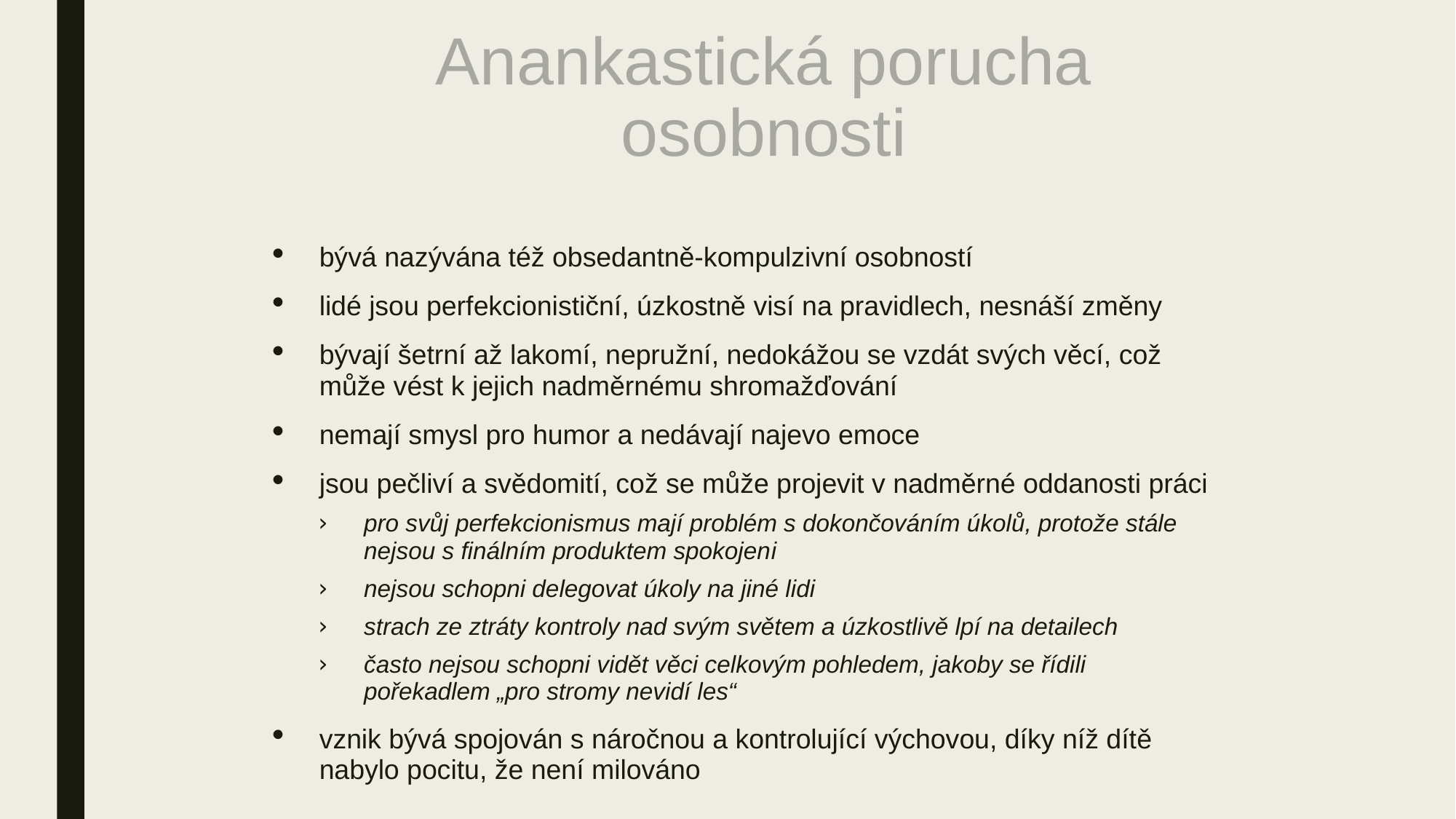

# Anankastická porucha osobnosti
bývá nazývána též obsedantně-kompulzivní osobností
lidé jsou perfekcionističní, úzkostně visí na pravidlech, nesnáší změny
bývají šetrní až lakomí, nepružní, nedokážou se vzdát svých věcí, což může vést k jejich nadměrnému shromažďování
nemají smysl pro humor a nedávají najevo emoce
jsou pečliví a svědomití, což se může projevit v nadměrné oddanosti práci
pro svůj perfekcionismus mají problém s dokončováním úkolů, protože stále nejsou s finálním produktem spokojeni
nejsou schopni delegovat úkoly na jiné lidi
strach ze ztráty kontroly nad svým světem a úzkostlivě lpí na detailech
často nejsou schopni vidět věci celkovým pohledem, jakoby se řídili pořekadlem „pro stromy nevidí les“
vznik bývá spojován s náročnou a kontrolující výchovou, díky níž dítě nabylo pocitu, že není milováno